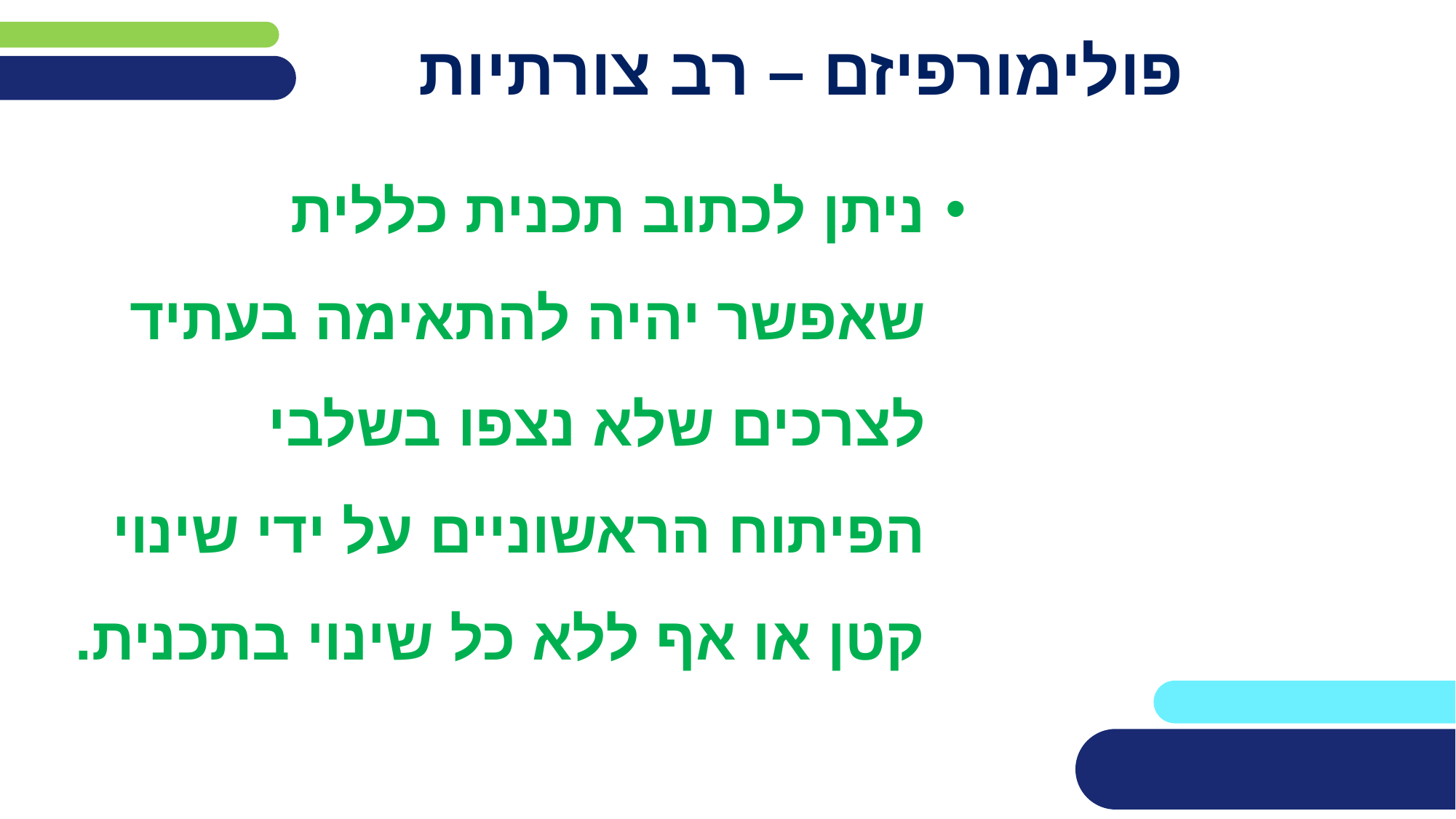

# פולימורפיזם – רב צורתיות
ניתן לכתוב תכנית כללית שאפשר יהיה להתאימה בעתיד לצרכים שלא נצפו בשלבי הפיתוח הראשוניים על ידי שינוי קטן או אף ללא כל שינוי בתכנית.